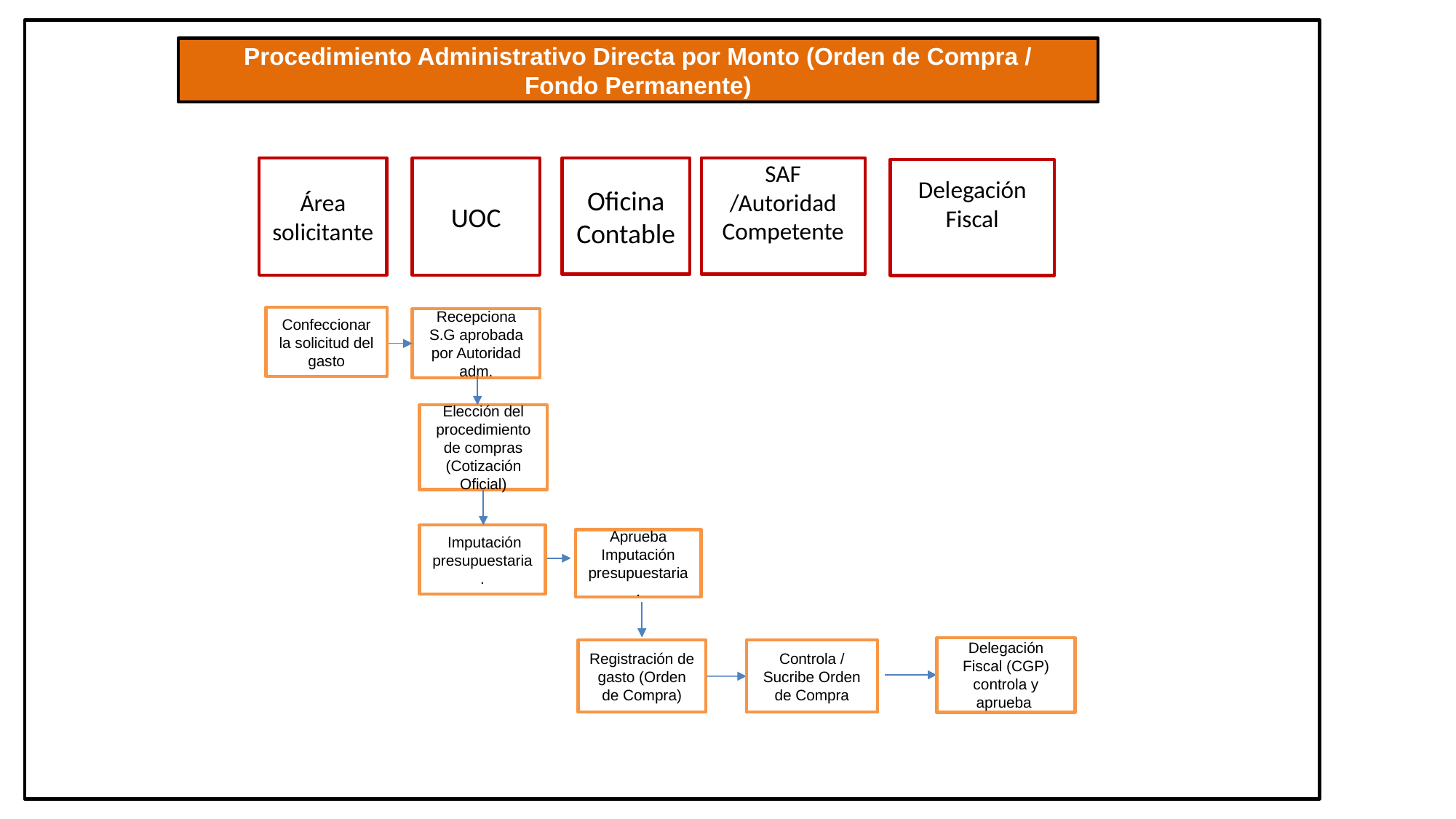

Procedimiento Administrativo Directa por Monto (Orden de Compra /
Fondo Permanente)
SAF /Autoridad
Competente

Oficina Contable
Área solicitante
UOC
Delegación
Fiscal

Confeccionar la solicitud del gasto
Recepciona S.G aprobada por Autoridad adm.
Elección del procedimiento de compras (Cotización Oficial)
 Imputación presupuestaria.
Aprueba Imputación presupuestaria.
Delegación Fiscal (CGP) controla y aprueba
Registración de gasto (Orden de Compra)
Controla / Sucribe Orden de Compra